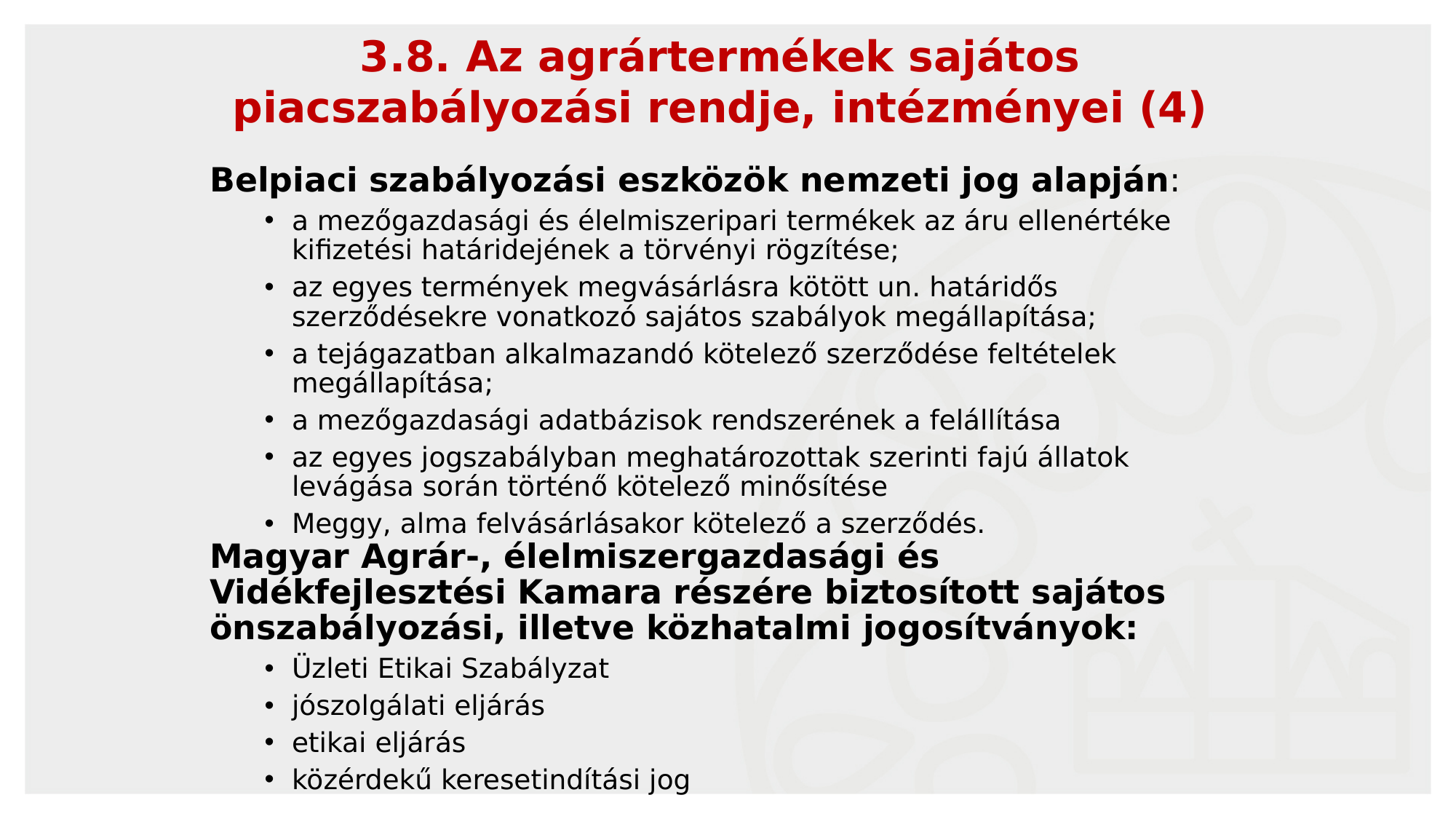

3.8. Az agrártermékek sajátos
piacszabályozási rendje, intézményei (4)
Belpiaci szabályozási eszközök nemzeti jog alapján:
a mezőgazdasági és élelmiszeripari termékek az áru ellenértéke kifizetési határidejének a törvényi rögzítése;
az egyes termények megvásárlásra kötött un. határidős szerződésekre vonatkozó sajátos szabályok megállapítása;
a tejágazatban alkalmazandó kötelező szerződése feltételek megállapítása;
a mezőgazdasági adatbázisok rendszerének a felállítása
az egyes jogszabályban meghatározottak szerinti fajú állatok levágása során történő kötelező minősítése
Meggy, alma felvásárlásakor kötelező a szerződés.
Magyar Agrár-, élelmiszergazdasági és Vidékfejlesztési Kamara részére biztosított sajátos önszabályozási, illetve közhatalmi jogosítványok:
Üzleti Etikai Szabályzat
jószolgálati eljárás
etikai eljárás
közérdekű keresetindítási jog